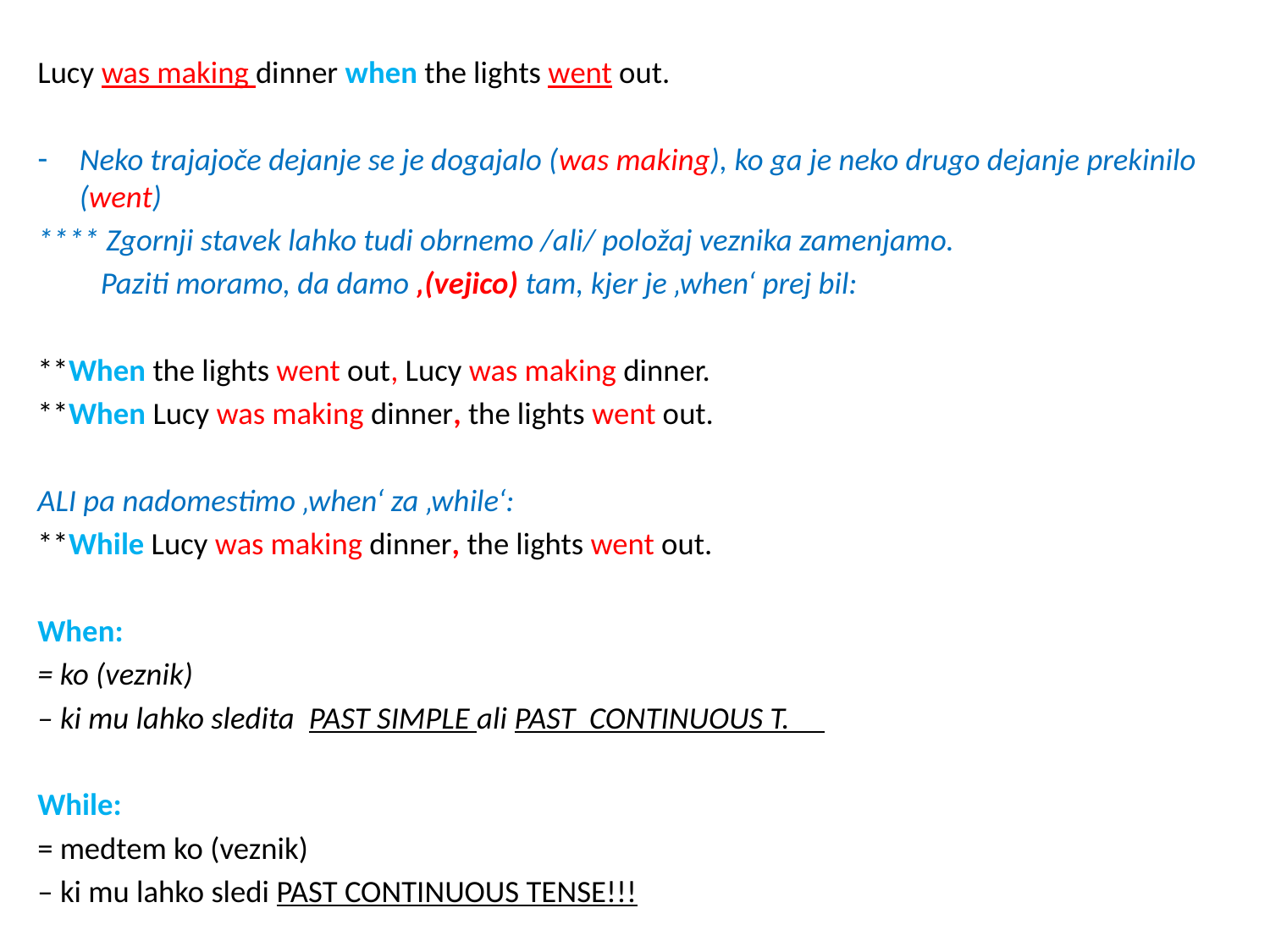

Lucy was making dinner when the lights went out.

Neko trajajoče dejanje se je dogajalo (was making), ko ga je neko drugo dejanje prekinilo (went)
**** Zgornji stavek lahko tudi obrnemo /ali/ položaj veznika zamenjamo.
         Paziti moramo, da damo ‚(vejico) tam, kjer je ‚when‘ prej bil:

**When the lights went out, Lucy was making dinner.
**When Lucy was making dinner, the lights went out.

ALI pa nadomestimo ‚when‘ za ‚while‘:
**While Lucy was making dinner, the lights went out.

When:
= ko (veznik)
– ki mu lahko sledita  PAST SIMPLE ali PAST  CONTINUOUS T.

While:
= medtem ko (veznik)
– ki mu lahko sledi PAST CONTINUOUS TENSE!!!